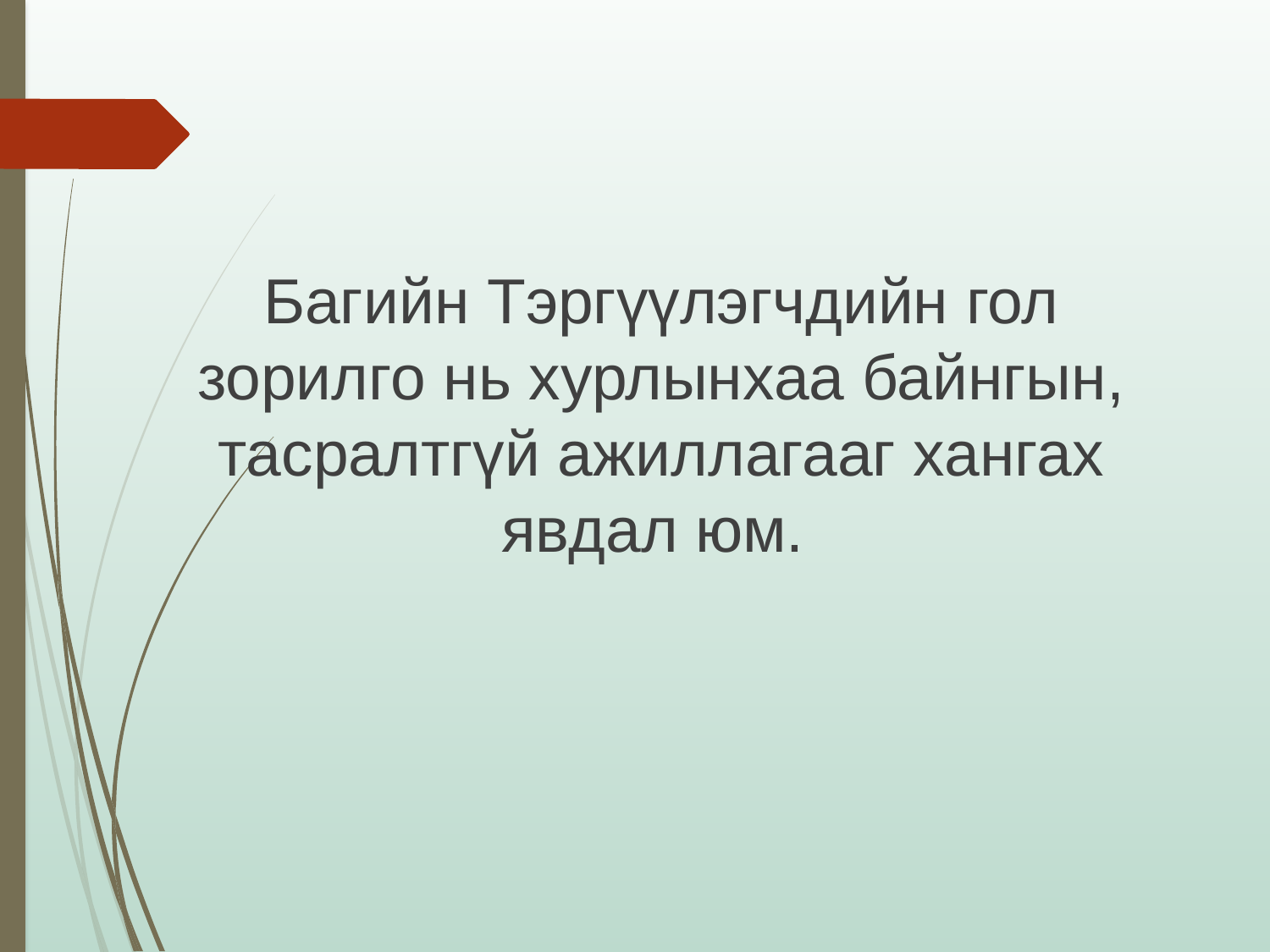

Багийн Тэргүүлэгчдийн гол зорилго нь хурлынхаа байнгын, тасралтгүй ажиллагааг хангах явдал юм.